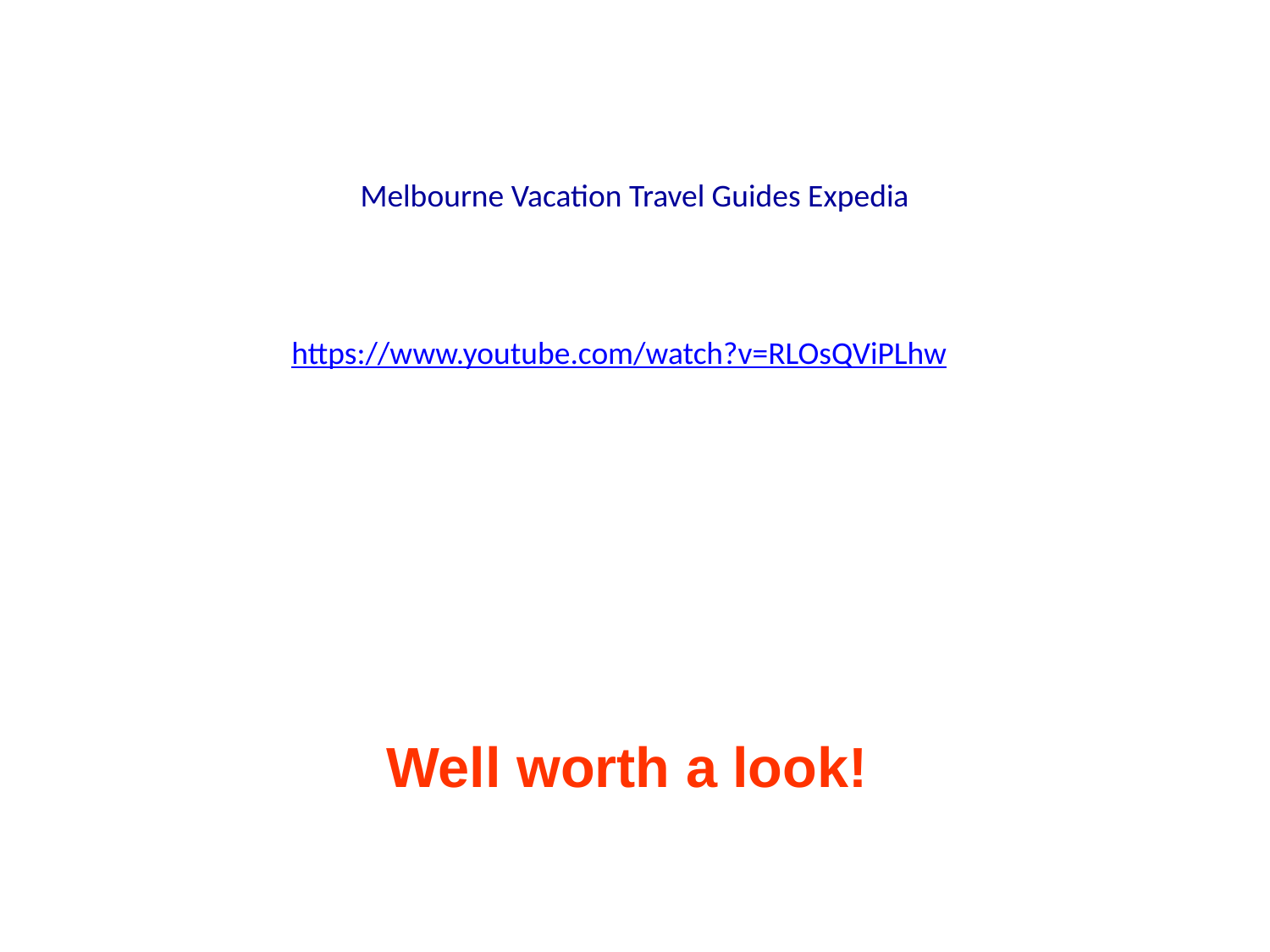

# Melbourne Vacation Travel Guides Expedia
https://www.youtube.com/watch?v=RLOsQViPLhw

Well worth a look!